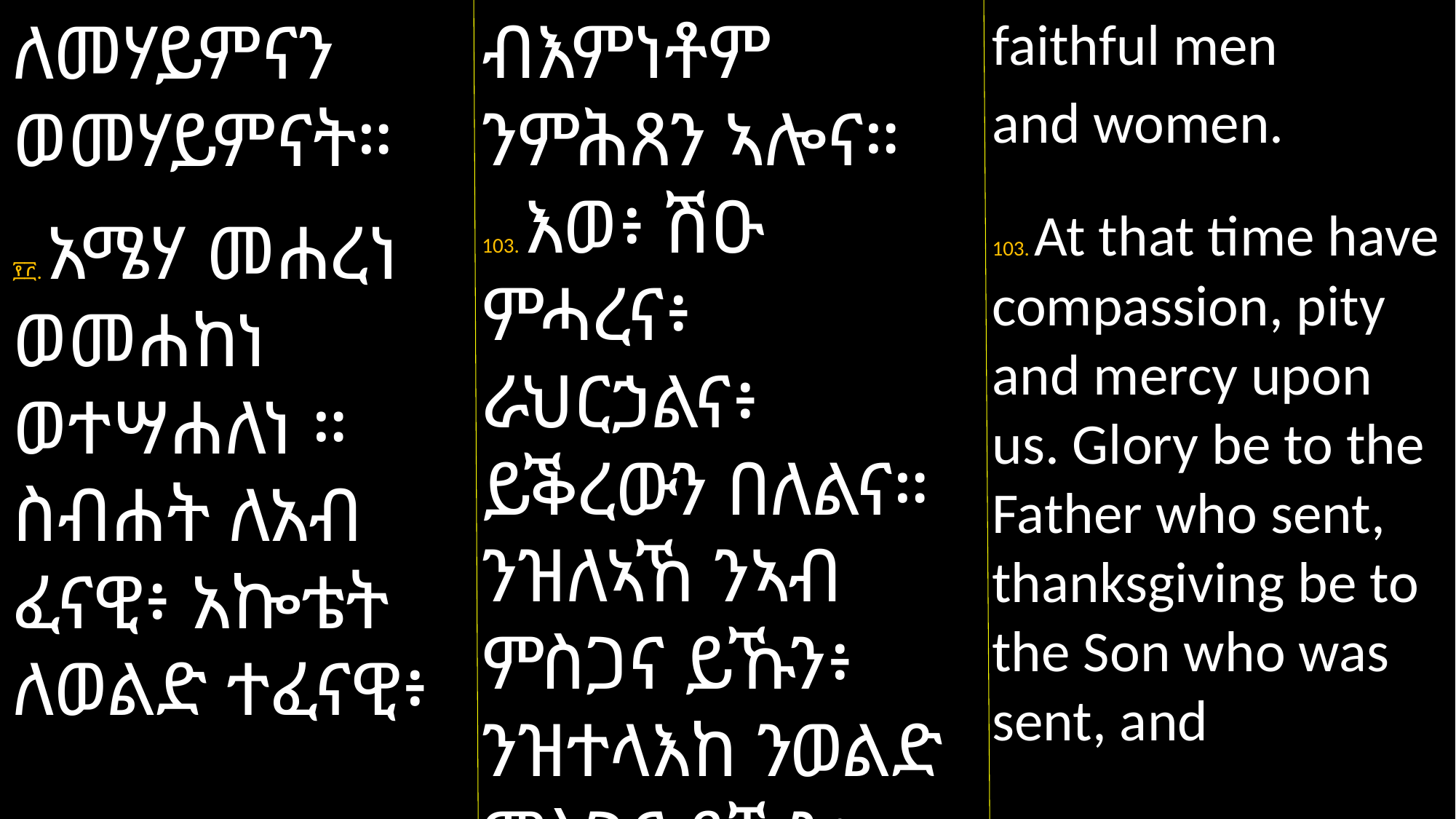

ብእምነቶም ንምሕጸን ኣሎና።
103. እወ፥ ሽዑ
ምሓረና፥ ራህርኃልና፥ ይቕረውን በለልና።
ንዝለኣኸ ንኣብ ምስጋና ይኹን፥ ንዝተላእከ ንወልድ ምስጋና ይኹን፥
ለመሃይምናን ወመሃይምናት።

፻፫. አሜሃ መሐረነ ወመሐከነ ወተሣሐለነ ። ስብሐት ለአብ ፈናዊ፥ አኰቴት ለወልድ ተፈናዊ፥
faithful men
and women.

103. At that time have compassion, pity and mercy upon us. Glory be to the Father who sent, thanksgiving be to the Son who was sent, and